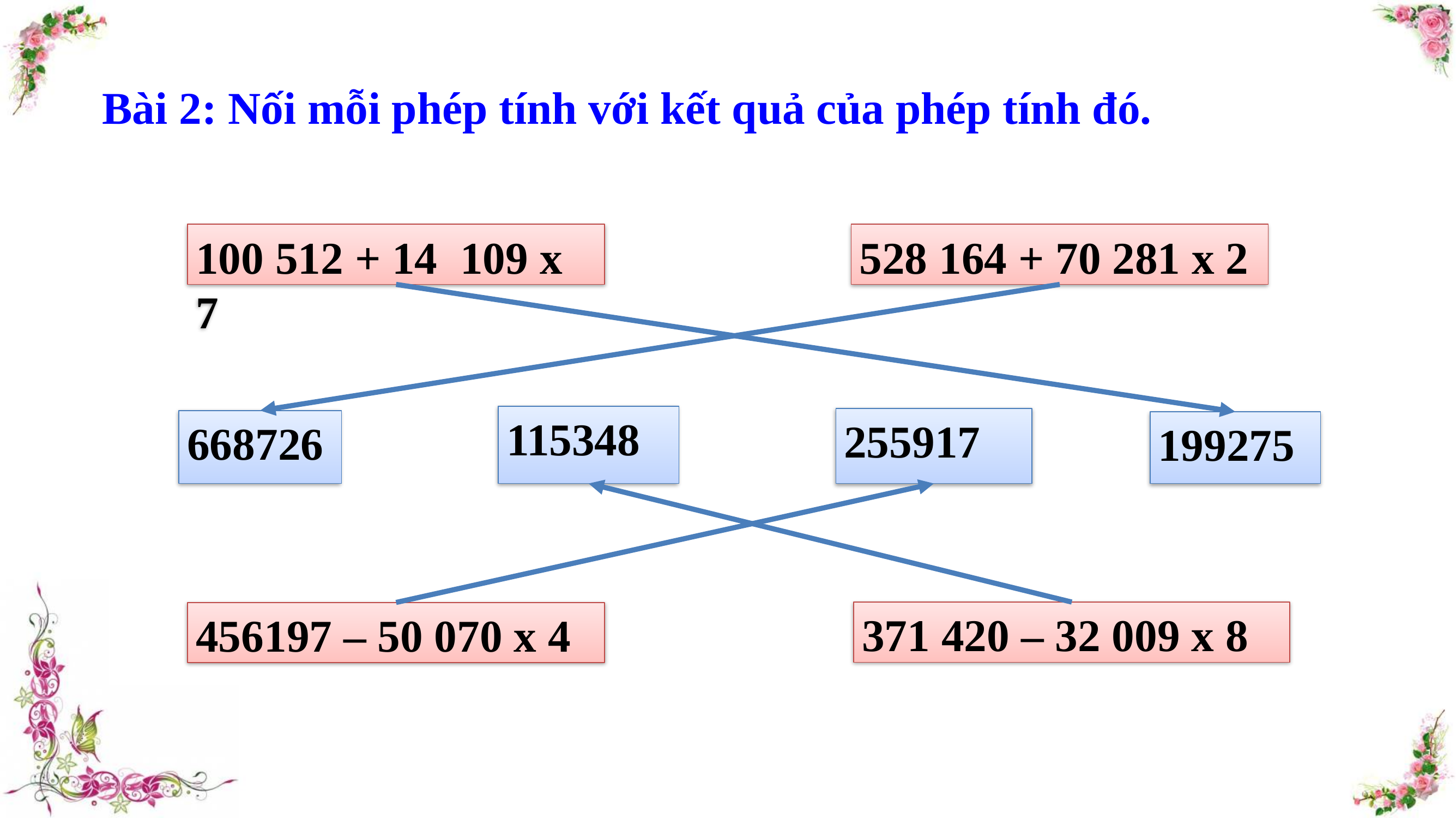

Bài 2: Nối mỗi phép tính với kết quả của phép tính đó.
100 512 + 14  109 x 7
528 164 + 70 281 x 2

115348
255917
668726
199275
371 420 – 32 009 x 8
456197 – 50 070 x 4